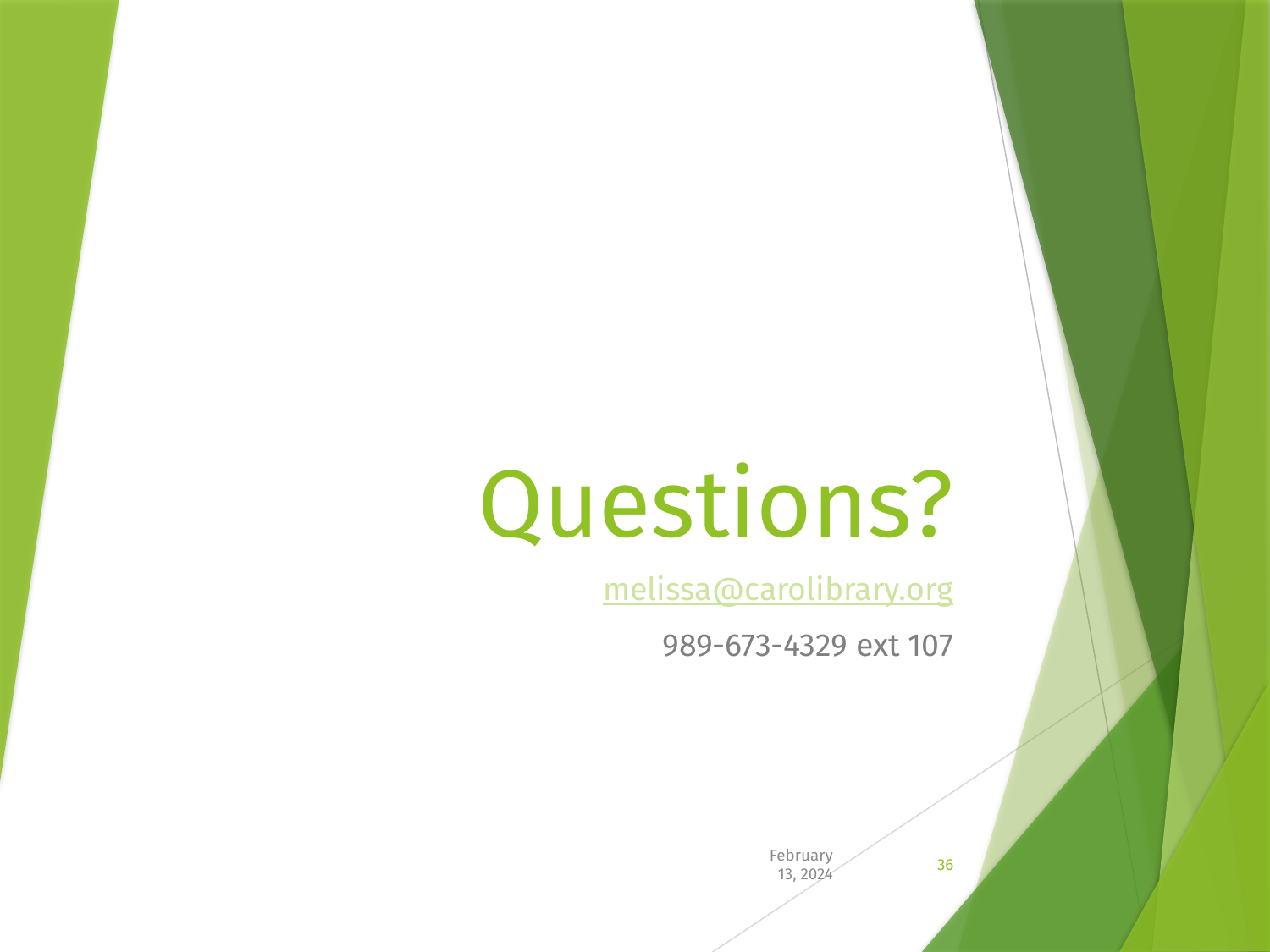

# Questions?
melissa@carolibrary.org
989-673-4329 ext 107

February 13, 2024
36